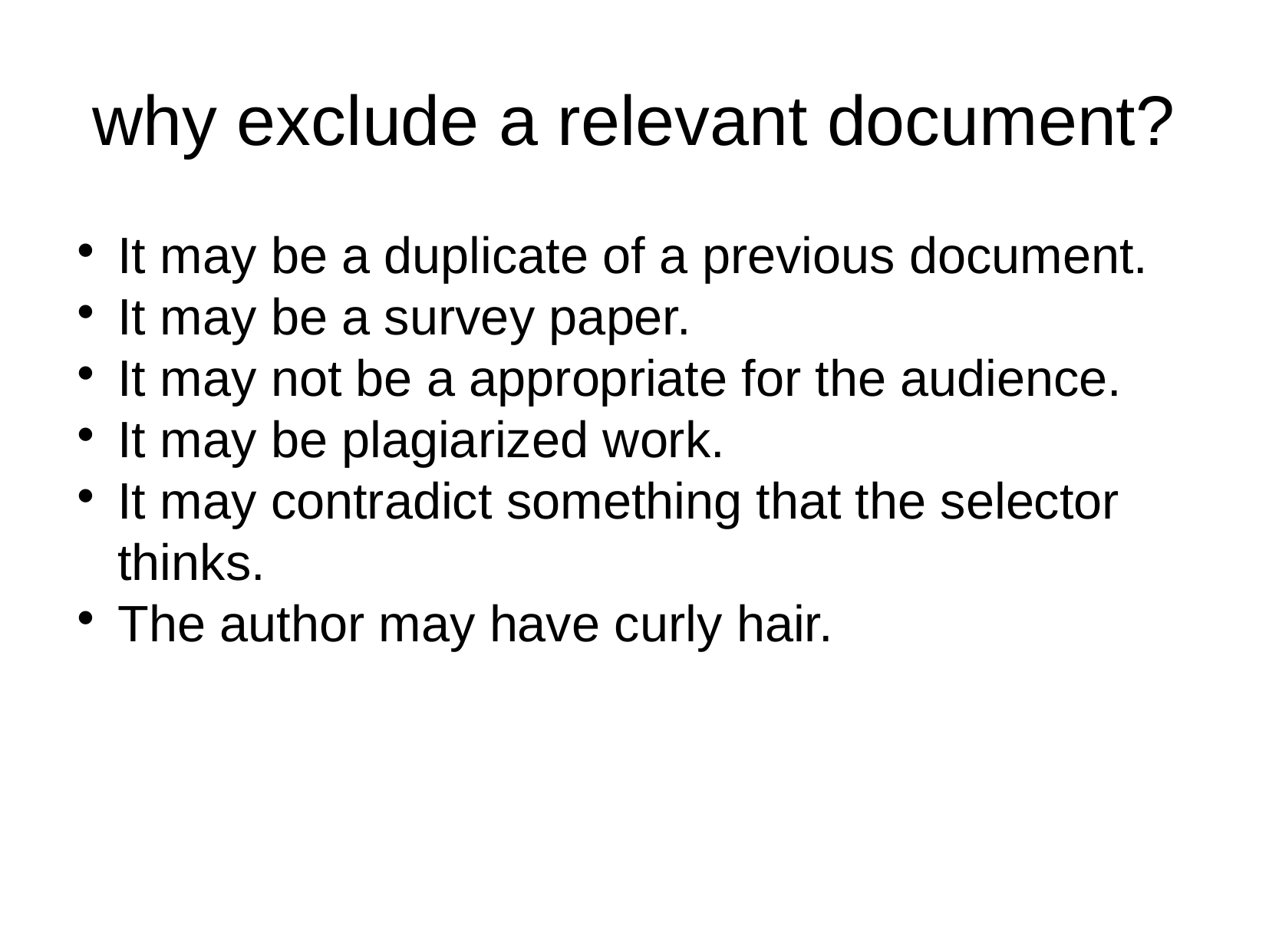

why exclude a relevant document?
It may be a duplicate of a previous document.
It may be a survey paper.
It may not be a appropriate for the audience.
It may be plagiarized work.
It may contradict something that the selector thinks.
The author may have curly hair.